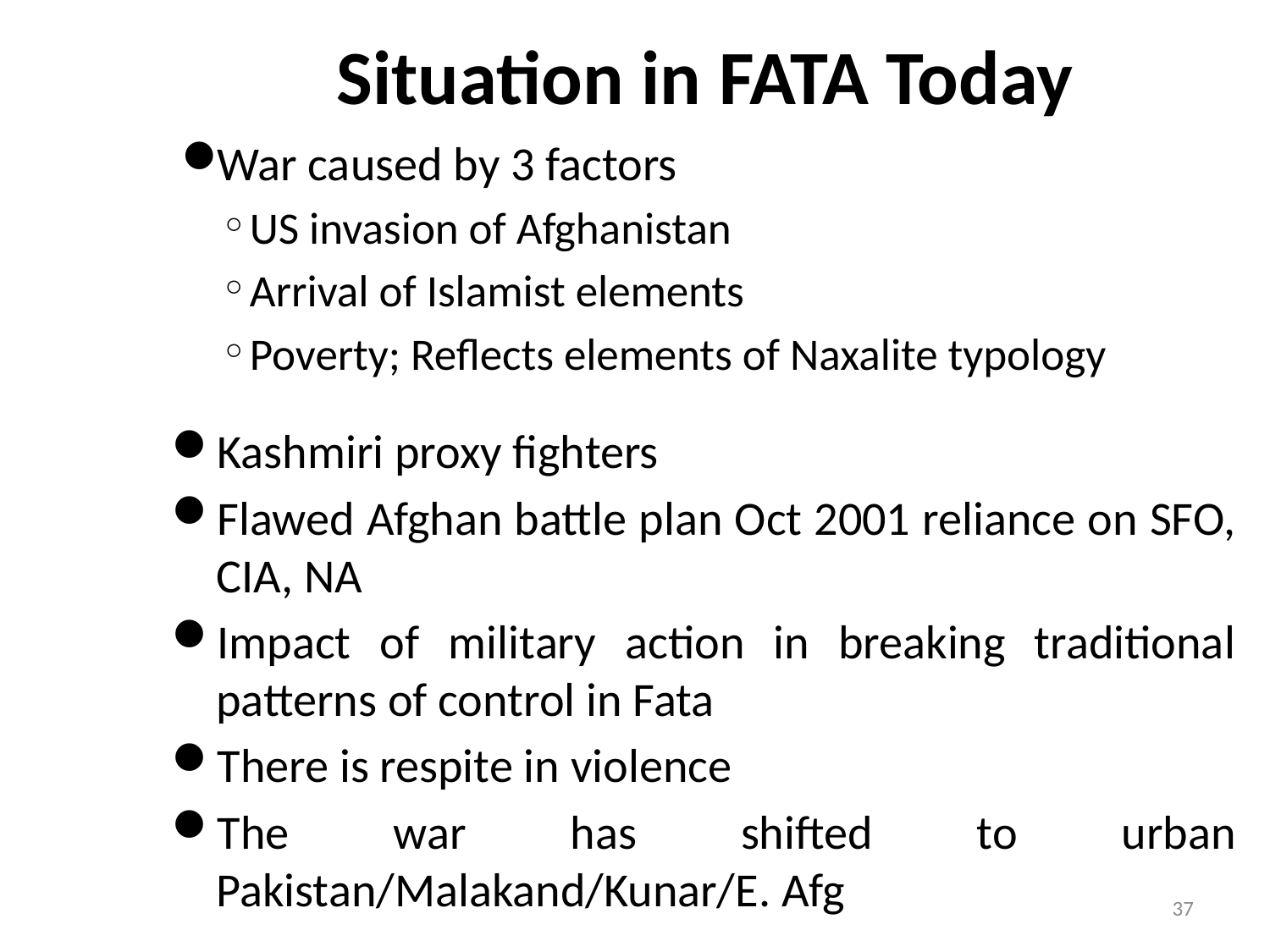

# Situation in FATA Today
War caused by 3 factors
US invasion of Afghanistan
Arrival of Islamist elements
Poverty; Reflects elements of Naxalite typology

Kashmiri proxy fighters
Flawed Afghan battle plan Oct 2001 reliance on SFO, CIA, NA
Impact of military action in breaking traditional patterns of control in Fata
There is respite in violence
The war has shifted to urban Pakistan/Malakand/Kunar/E. Afg
5
37